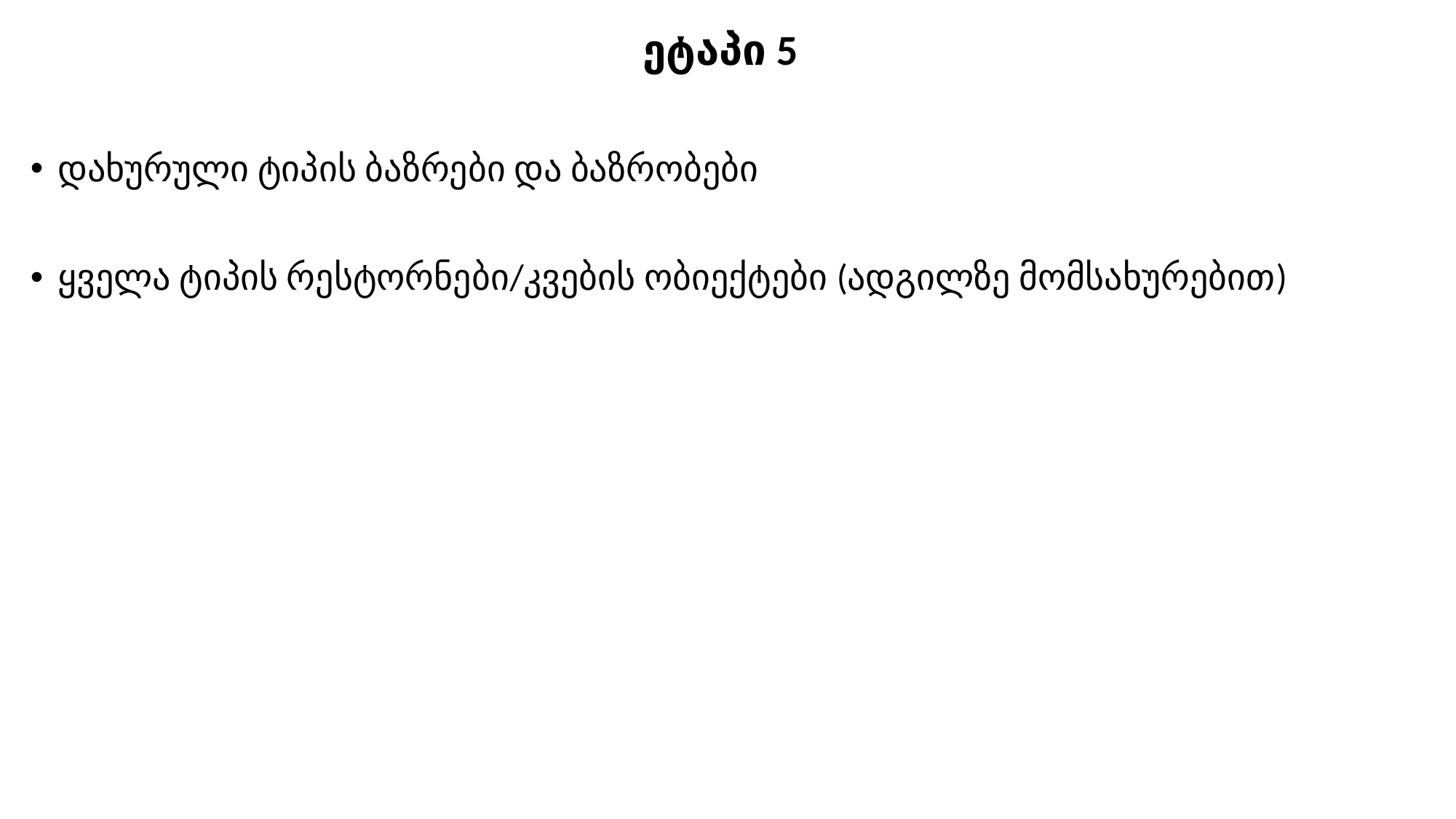

ეტაპი 5

დახურული ტიპის ბაზრები და ბაზრობები

ყველა ტიპის რესტორნები/კვების ობიექტები (ადგილზე მომსახურებით)